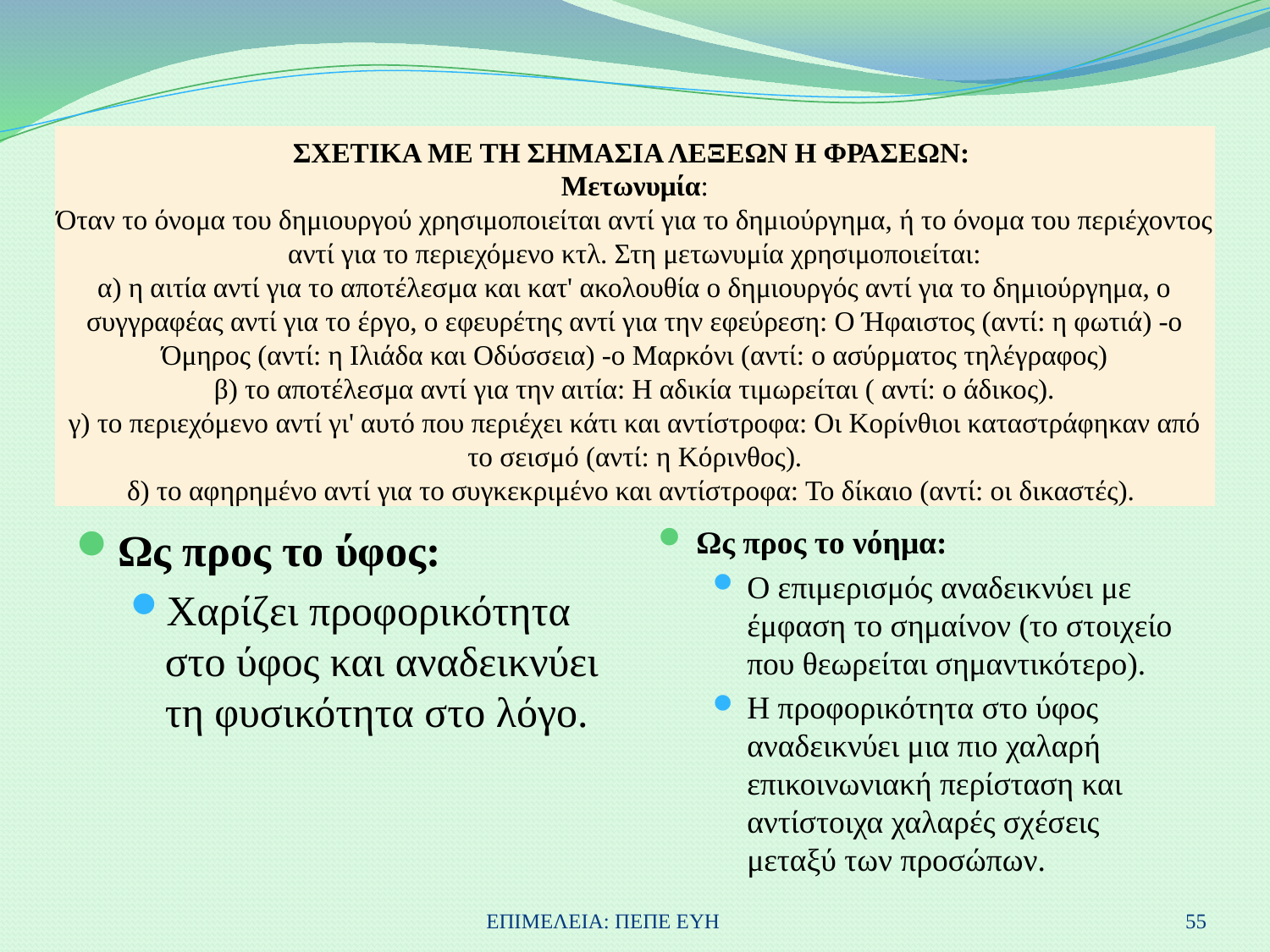

# ΣΧΕΤΙΚΑ ΜΕ ΤΗ ΣΗΜΑΣΙΑ ΛΕΞΕΩΝ Η ΦΡΑΣΕΩΝ: Μετωνυμία: Όταν το όνομα του δημιουργού χρησιμοποιείται αντί για το δημιούργημα, ή το όνομα του περιέχοντος αντί για το περιεχόμενο κτλ. Στη μετωνυμία χρησιμοποιείται: α) η αιτία αντί για το αποτέλεσμα και κατ' ακολουθία ο δημιουργός αντί για το δημιούργημα, ο συγγραφέας αντί για το έργο, ο εφευρέτης αντί για την εφεύρεση: Ο Ήφαιστος (αντί: η φωτιά) -ο Όμηρος (αντί: η Ιλιάδα και Οδύσσεια) -ο Μαρκόνι (αντί: ο ασύρματος τηλέγραφος) β) το αποτέλεσμα αντί για την αιτία: Η αδικία τιμωρείται ( αντί: ο άδικος). γ) το περιεχόμενο αντί γι' αυτό που περιέχει κάτι και αντίστροφα: Οι Κορίνθιοι καταστράφηκαν από το σεισμό (αντί: η Κόρινθος). δ) το αφηρημένο αντί για το συγκεκριμένο και αντίστροφα: Το δίκαιο (αντί: οι δικαστές).
Ως προς το ύφος:
Χαρίζει προφορικότητα στο ύφος και αναδεικνύει τη φυσικότητα στο λόγο.
Ως προς το νόημα:
Ο επιμερισμός αναδεικνύει με έμφαση το σημαίνον (το στοιχείο που θεωρείται σημαντικότερο).
Η προφορικότητα στο ύφος αναδεικνύει μια πιο χαλαρή επικοινωνιακή περίσταση και αντίστοιχα χαλαρές σχέσεις μεταξύ των προσώπων.
ΕΠΙΜΕΛΕΙΑ: ΠΕΠΕ ΕΥΗ
55